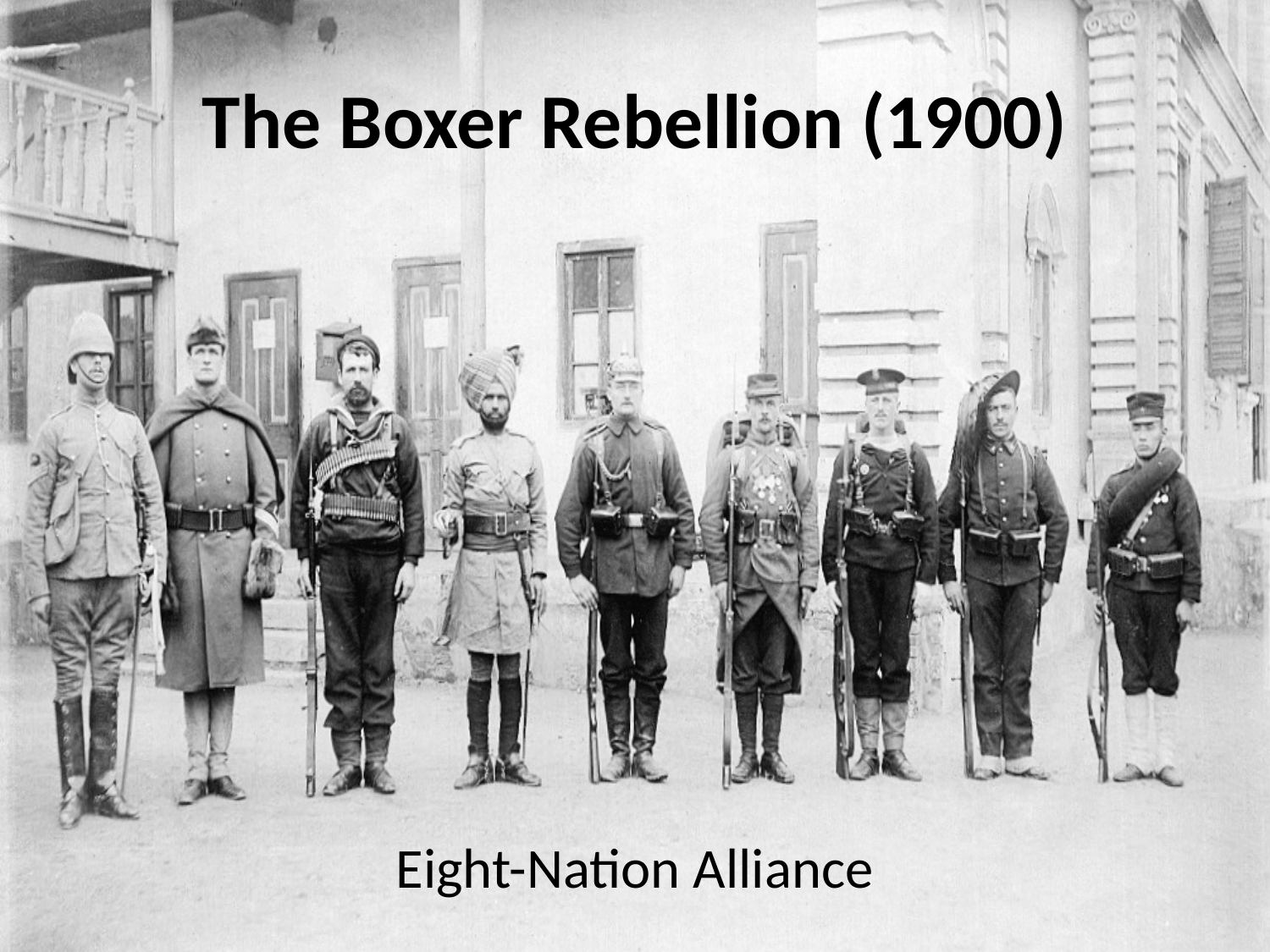

# The Boxer Rebellion (1900)
Eight-Nation Alliance